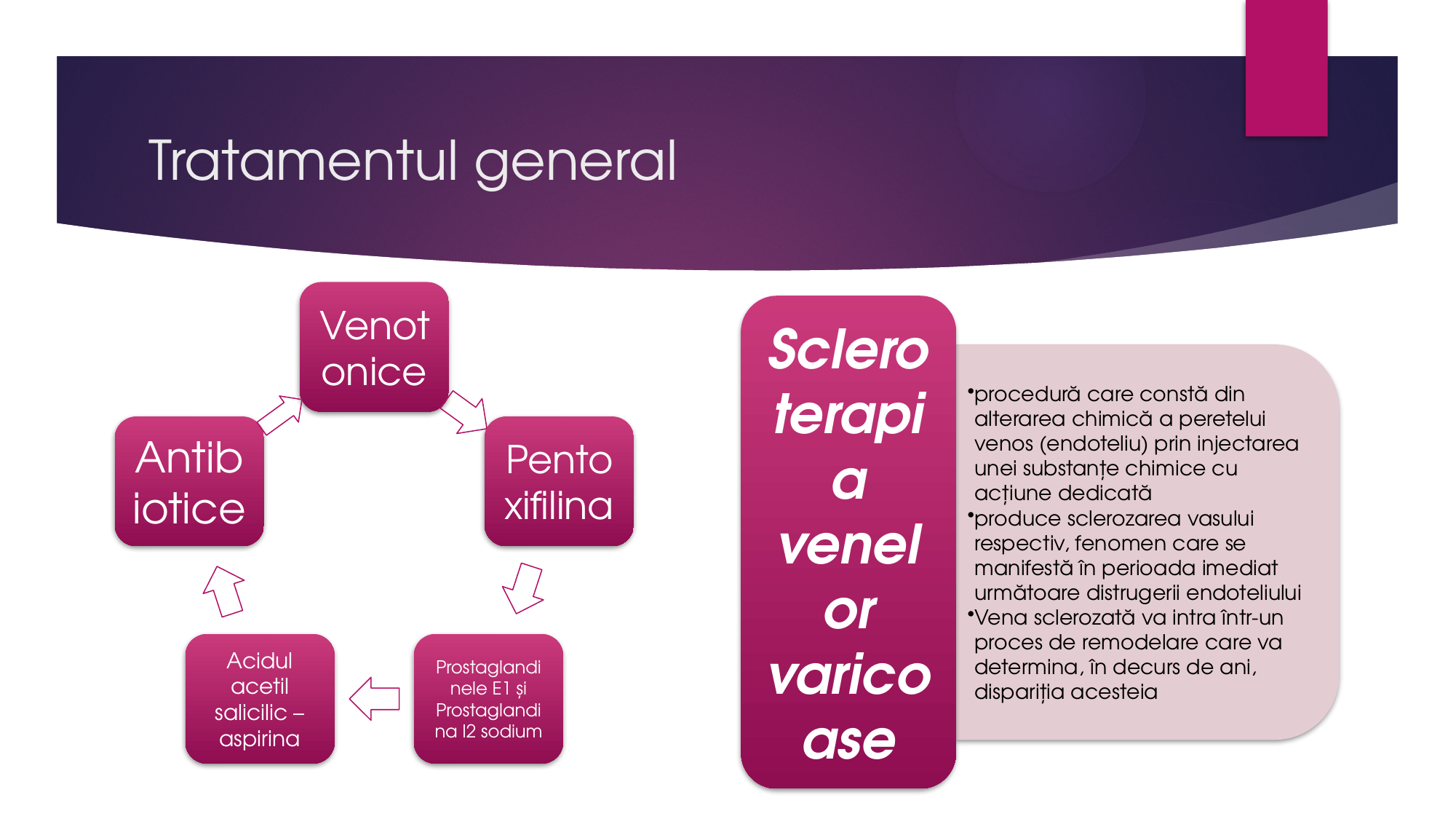

# Tratamentul general
Venotonice
Pentoxifilina
Prostaglandinele E1 şi Prostaglandina I2 sodium
Acidul acetil salicilic – aspirina
Antibiotice
Scleroterapia venelor varicoase
procedură care constă din alterarea chimică a peretelui venos (endoteliu) prin injectarea unei substanțe chimice cu acțiune dedicată
produce sclerozarea vasului respectiv, fenomen care se manifestă în perioada imediat următoare distrugerii endoteliului
Vena sclerozată va intra într-un proces de remodelare care va determina, în decurs de ani, dispariția acesteia